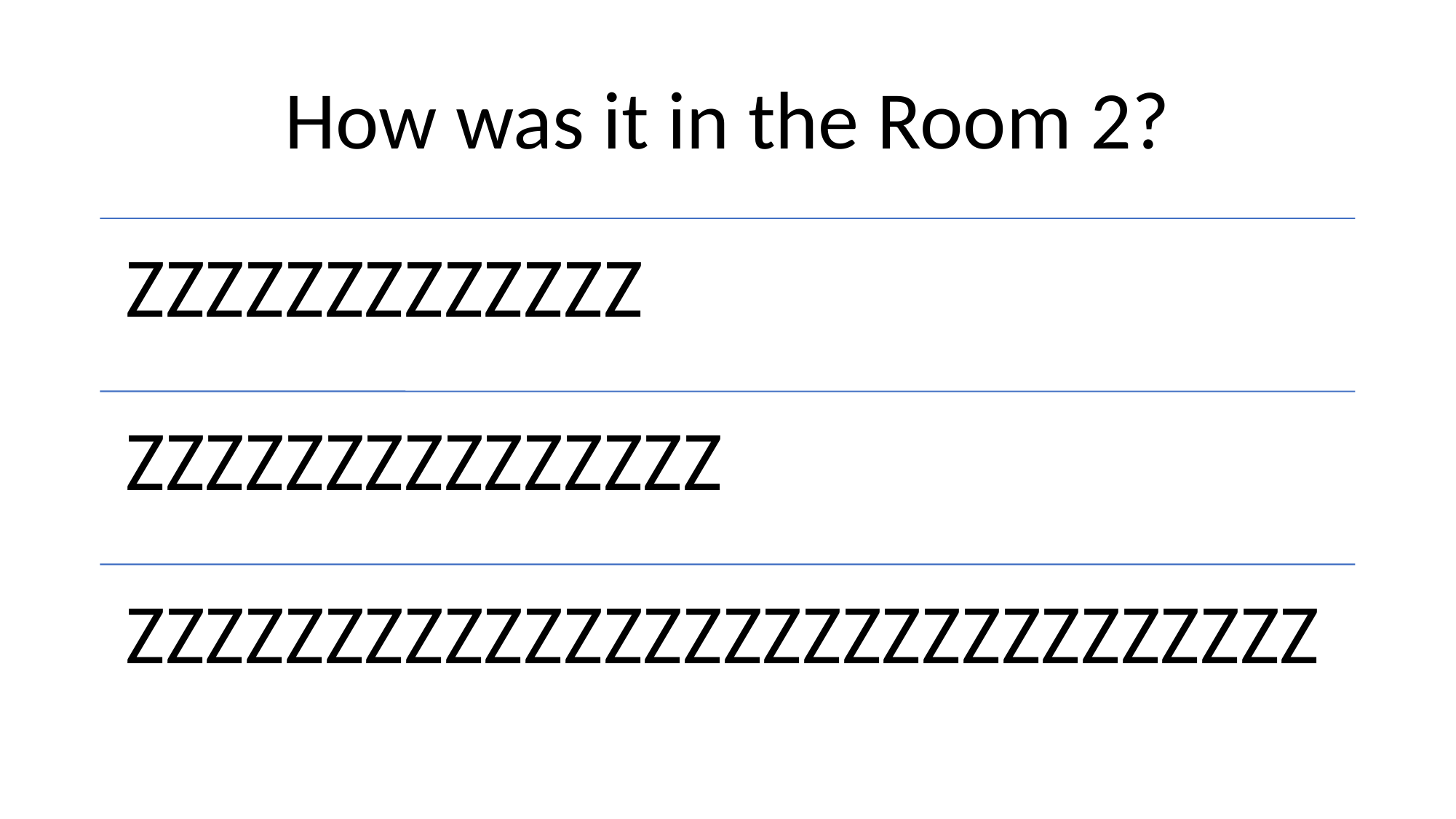

# How was it in the Room 2?
ZZZZZZZZZZZZZ
ZZZZZZZZZZZZZZZ
ZZZZZZZZZZZZZZZZZZZZZZZZZZZZZZ